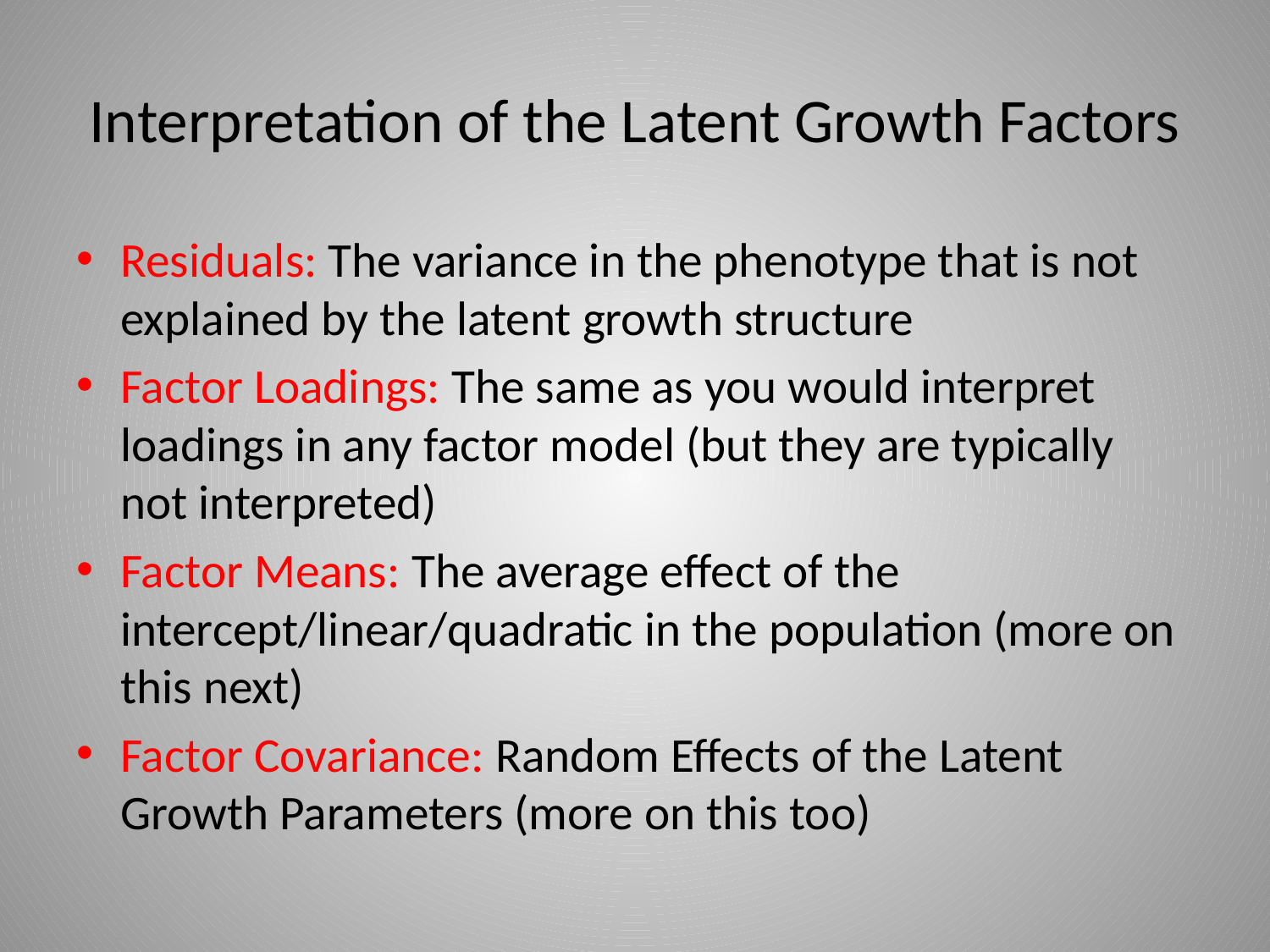

# Interpretation of the Latent Growth Factors
Residuals: The variance in the phenotype that is not explained by the latent growth structure
Factor Loadings: The same as you would interpret loadings in any factor model (but they are typically not interpreted)
Factor Means: The average effect of the intercept/linear/quadratic in the population (more on this next)
Factor Covariance: Random Effects of the Latent Growth Parameters (more on this too)